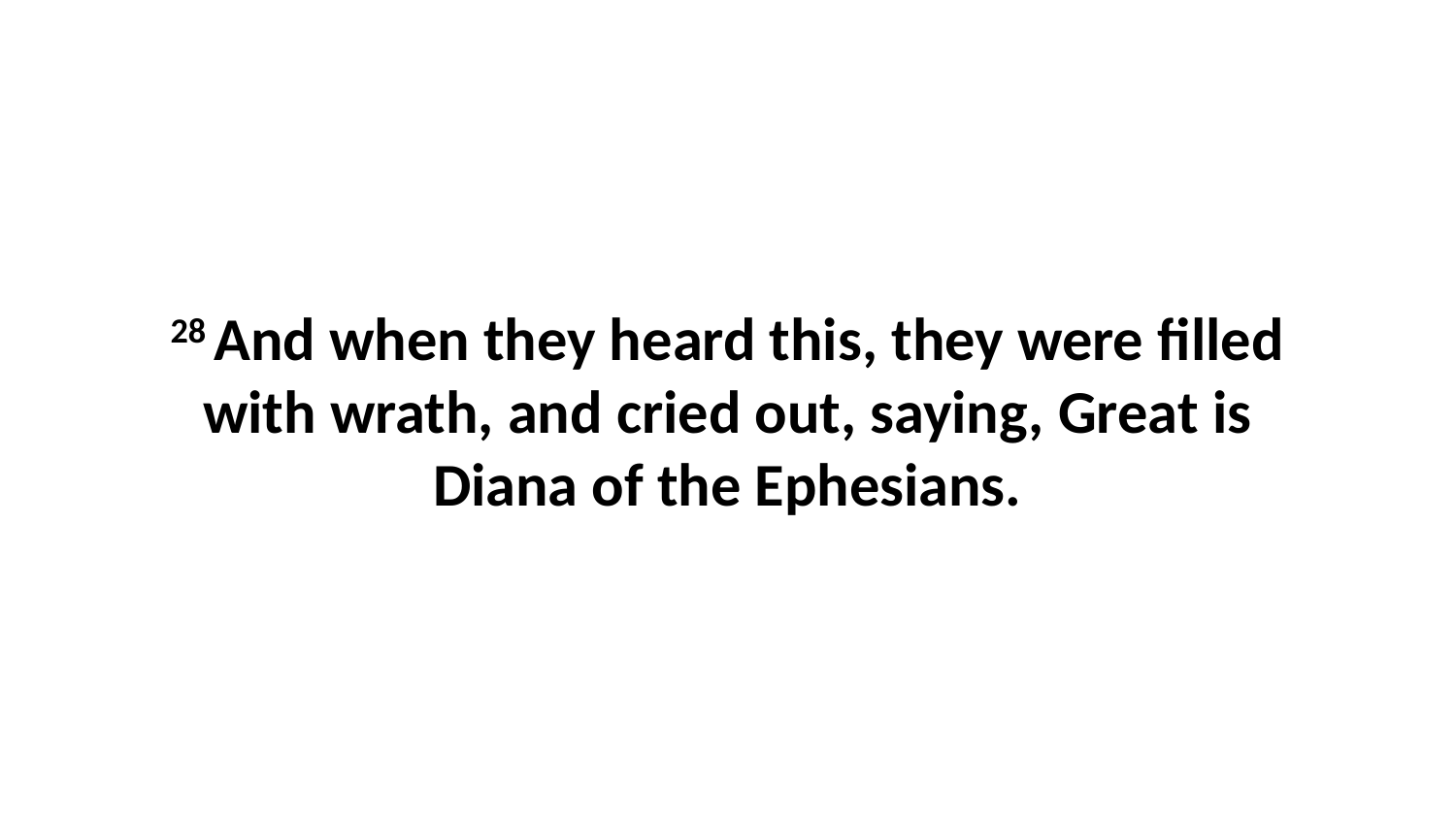

28 And when they heard this, they were filled with wrath, and cried out, saying, Great is Diana of the Ephesians.